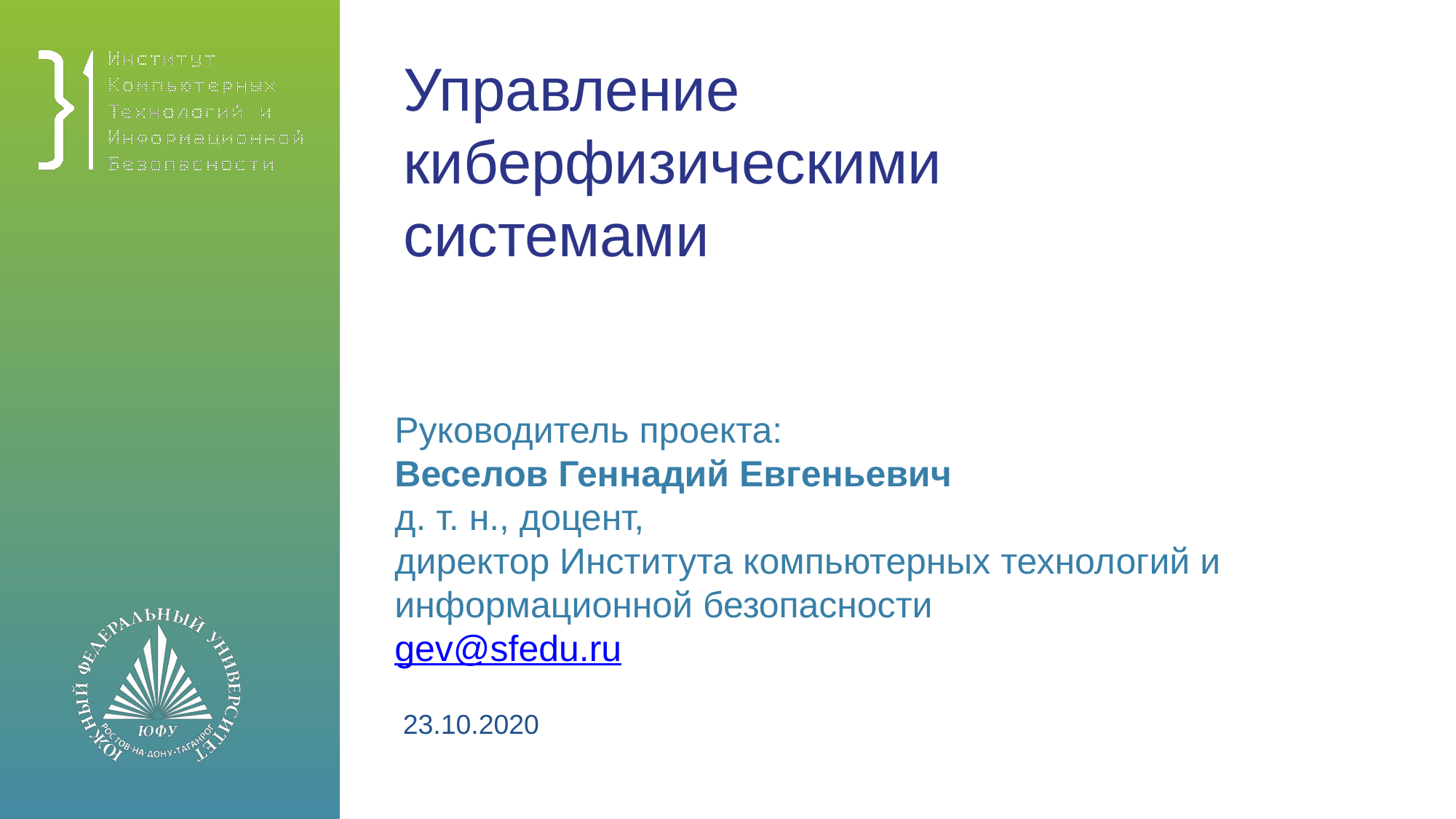

# Управление киберфизическими системами
Руководитель проекта:
Веселов Геннадий Евгеньевич
д. т. н., доцент,
директор Института компьютерных технологий и информационной безопасности
gev@sfedu.ru

23.10.2020